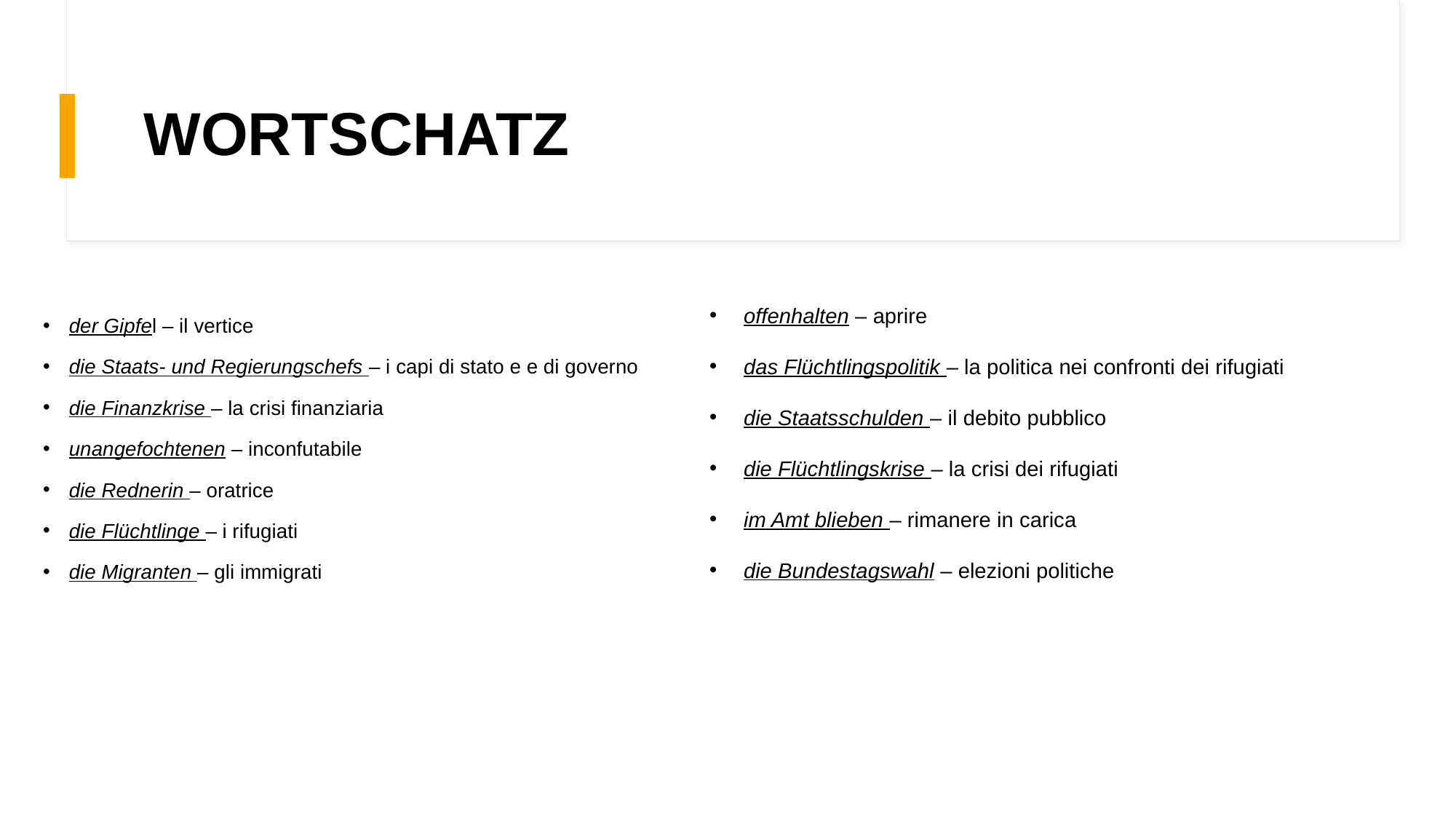

# WORTSCHATZ

offenhalten – aprire

das Flüchtlingspolitik – la politica nei confronti dei rifugiati

die Staatsschulden – il debito pubblico

die Flüchtlingskrise – la crisi dei rifugiati

im Amt blieben – rimanere in carica

die Bundestagswahl – elezioni politiche

der Gipfel – il vertice
die Staats- und Regierungschefs – i capi di stato e e di governo
die Finanzkrise – la crisi finanziaria
unangefochtenen – inconfutabile
die Rednerin – oratrice
die Flüchtlinge – i rifugiati
die Migranten – gli immigrati